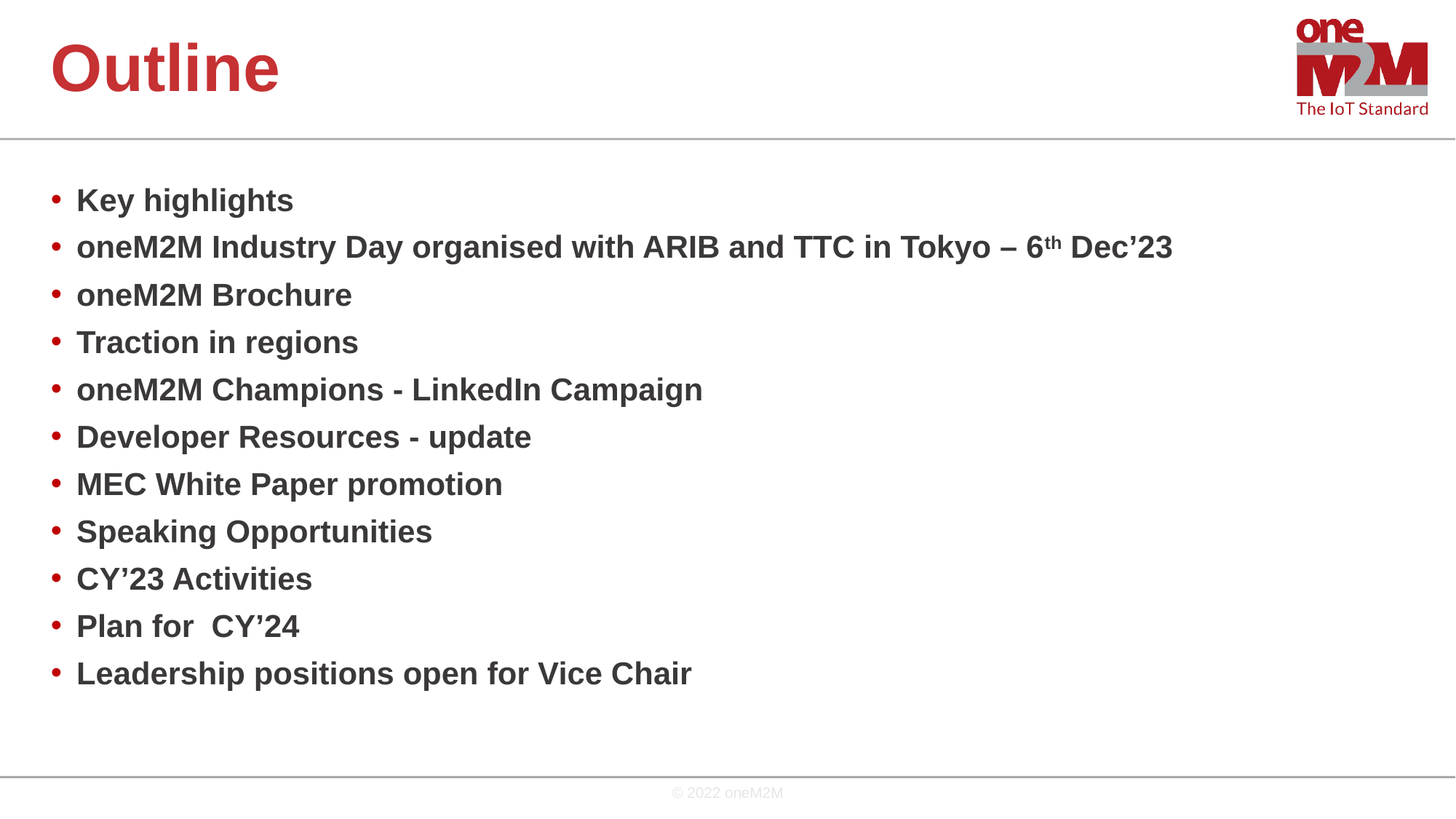

# Outline
Key highlights
oneM2M Industry Day organised with ARIB and TTC in Tokyo – 6th Dec’23
oneM2M Brochure
Traction in regions
oneM2M Champions - LinkedIn Campaign
Developer Resources - update
MEC White Paper promotion
Speaking Opportunities
CY’23 Activities
Plan for  CY’24
Leadership positions open for Vice Chair

© 2022 oneM2M